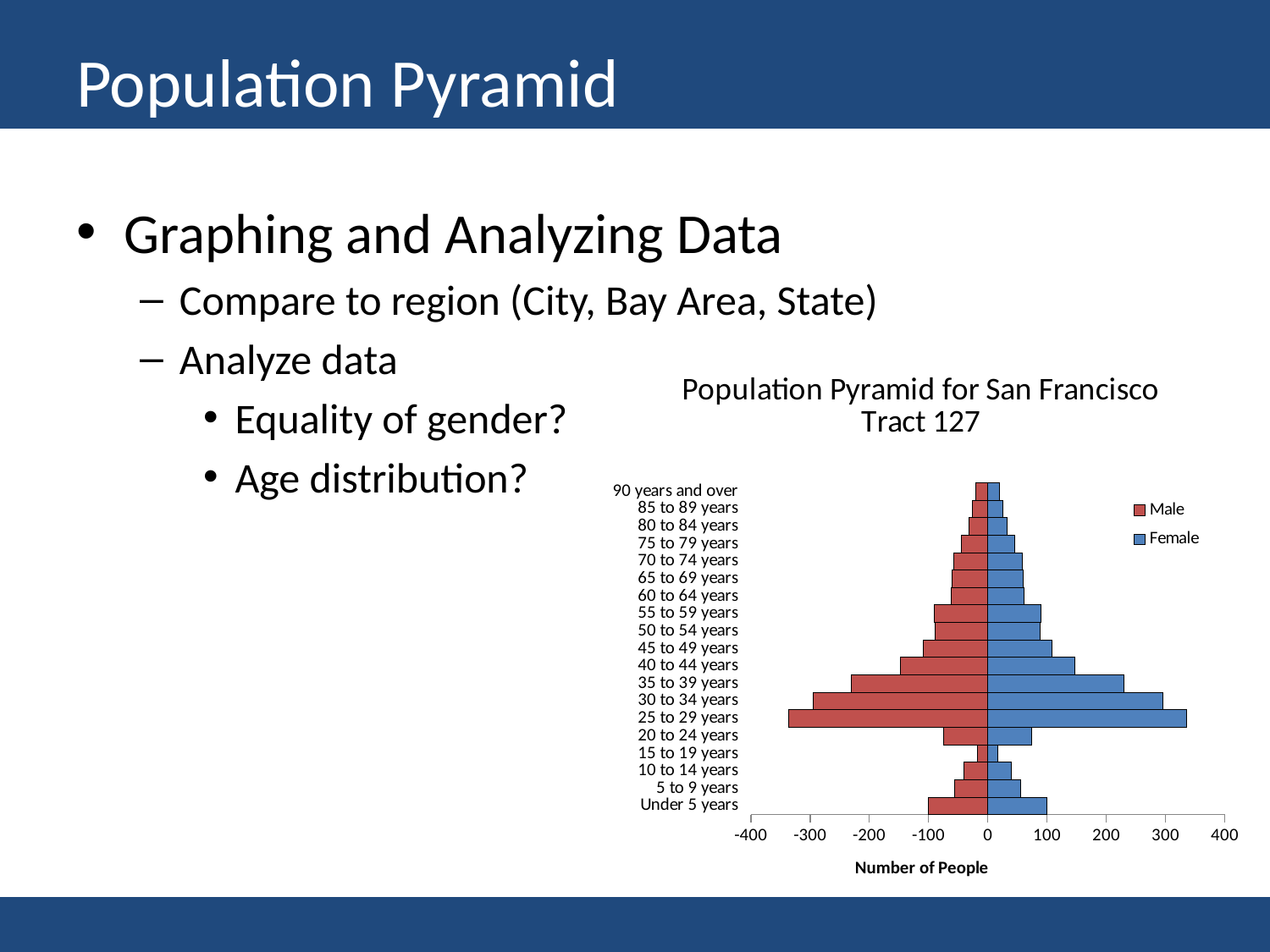

# Population Pyramid
Graphing and Analyzing Data
Compare to region (City, Bay Area, State)
Analyze data
Equality of gender?
Age distribution?

### Chart: Population Pyramid for San Francisco Tract 127

| Category | Female | Male |
|---|---|---|
|   Under 5 years | 100.0 | -100.0 |
|   5 to 9 years | 56.0 | -56.0 |
|   10 to 14 years | 40.0 | -40.0 |
|   15 to 19 years | 17.0 | -17.0 |
|   20 to 24 years | 74.0 | -74.0 |
|   25 to 29 years | 336.0 | -336.0 |
|   30 to 34 years | 295.0 | -295.0 |
|   35 to 39 years | 230.0 | -230.0 |
|   40 to 44 years | 147.0 | -147.0 |
|   45 to 49 years | 109.0 | -109.0 |
|   50 to 54 years | 89.0 | -89.0 |
|   55 to 59 years | 90.0 | -90.0 |
|   60 to 64 years | 61.0 | -61.0 |
|   65 to 69 years | 60.0 | -60.0 |
|   70 to 74 years | 58.0 | -58.0 |
|   75 to 79 years | 45.0 | -45.0 |
|   80 to 84 years | 32.0 | -32.0 |
|   85 to 89 years | 26.0 | -26.0 |
|   90 years and over | 20.0 | -20.0 |